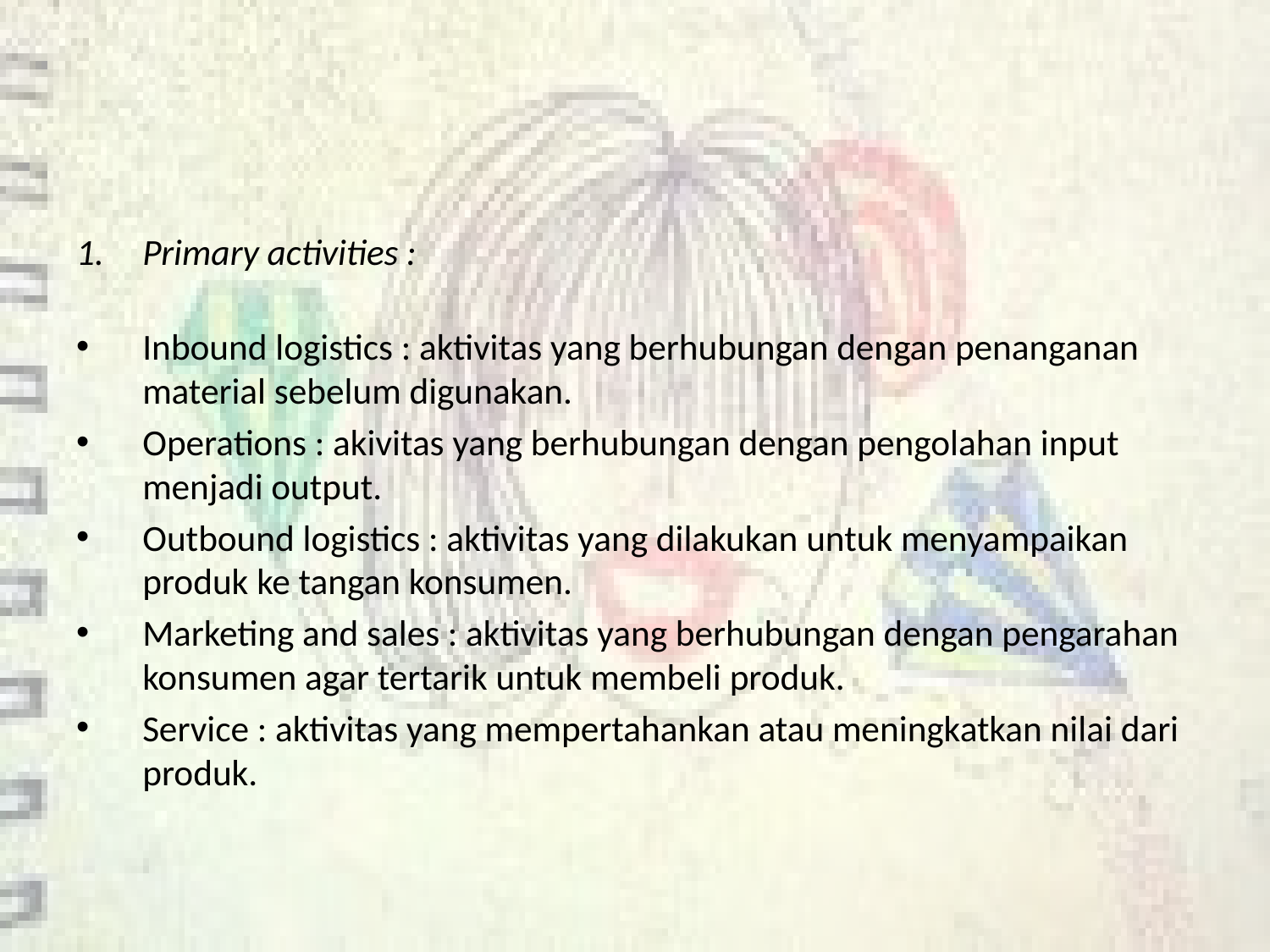

#
Primary activities :
Inbound logistics : aktivitas yang berhubungan dengan penanganan material sebelum digunakan.
Operations : akivitas yang berhubungan dengan pengolahan input menjadi output.
Outbound logistics : aktivitas yang dilakukan untuk menyampaikan produk ke tangan konsumen.
Marketing and sales : aktivitas yang berhubungan dengan pengarahan konsumen agar tertarik untuk membeli produk.
Service : aktivitas yang mempertahankan atau meningkatkan nilai dari produk.